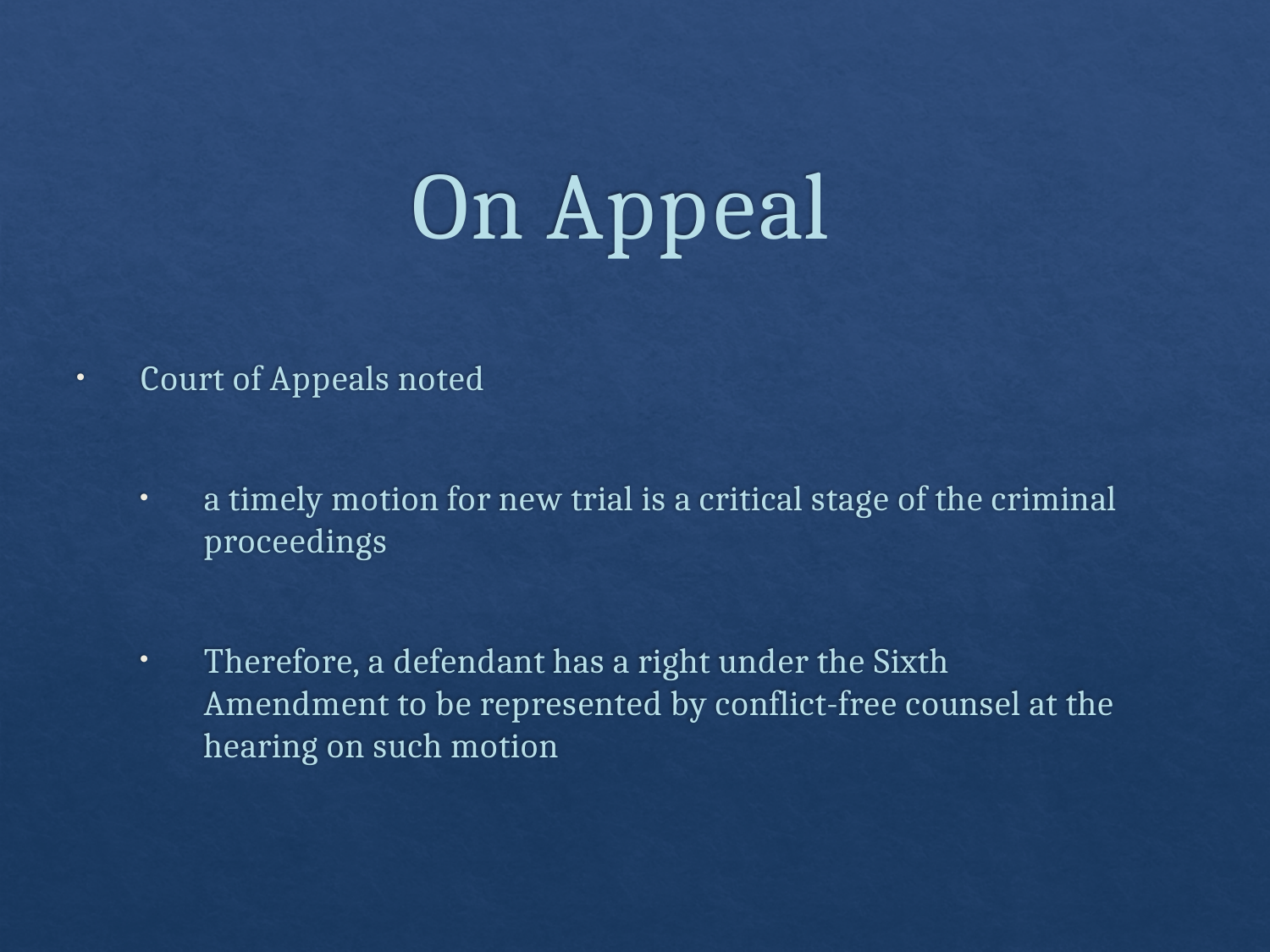

# On Appeal
Court of Appeals noted

a timely motion for new trial is a critical stage of the criminal proceedings

Therefore, a defendant has a right under the Sixth Amendment to be represented by conflict-free counsel at the hearing on such motion